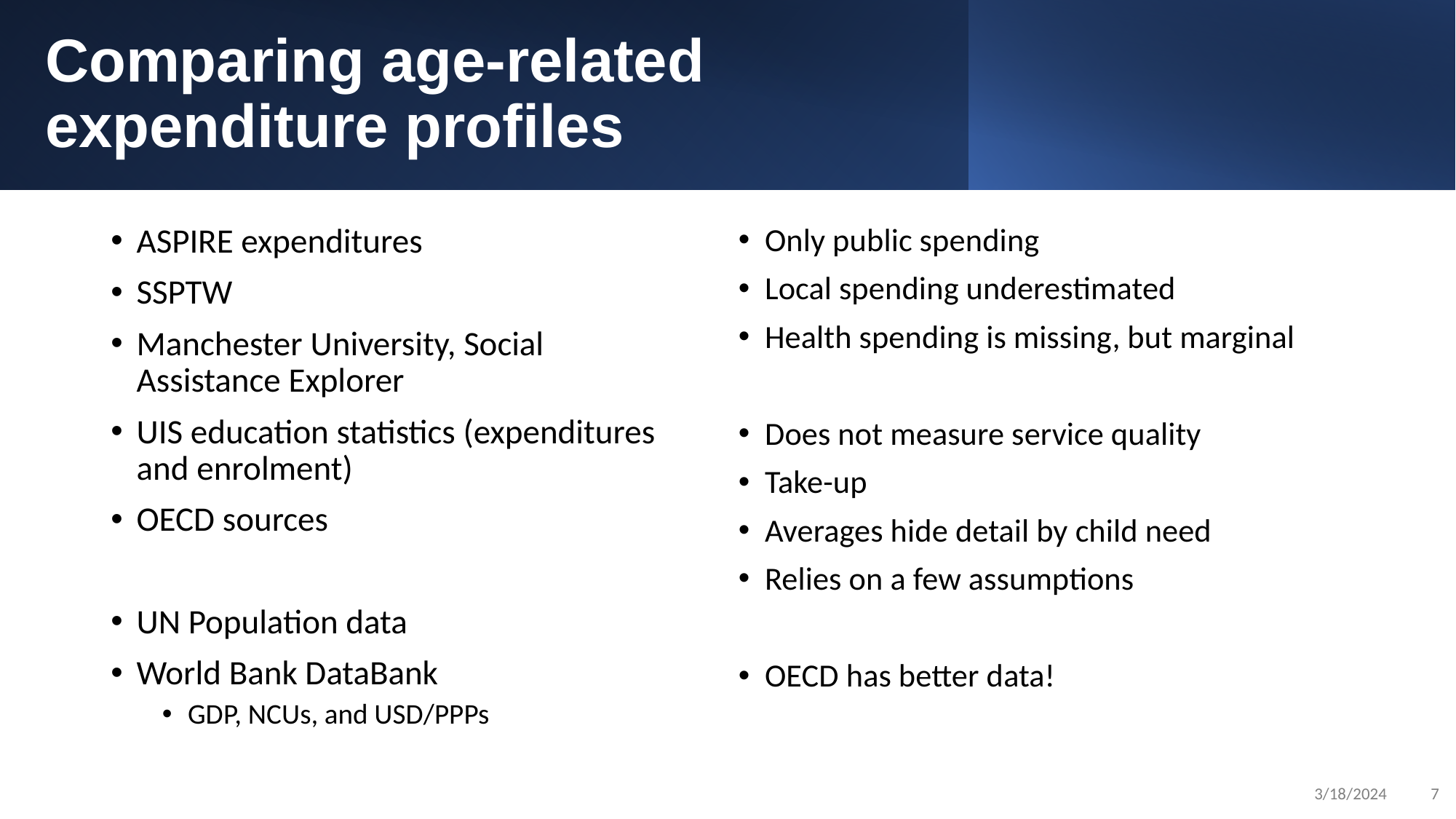

Comparing age-related expenditure profiles
ASPIRE expenditures
SSPTW
Manchester University, Social Assistance Explorer
UIS education statistics (expenditures and enrolment)
OECD sources

UN Population data
World Bank DataBank
GDP, NCUs, and USD/PPPs

Only public spending
Local spending underestimated
Health spending is missing, but marginal

Does not measure service quality
Take-up
Averages hide detail by child need
Relies on a few assumptions

OECD has better data!

3/18/2024
7